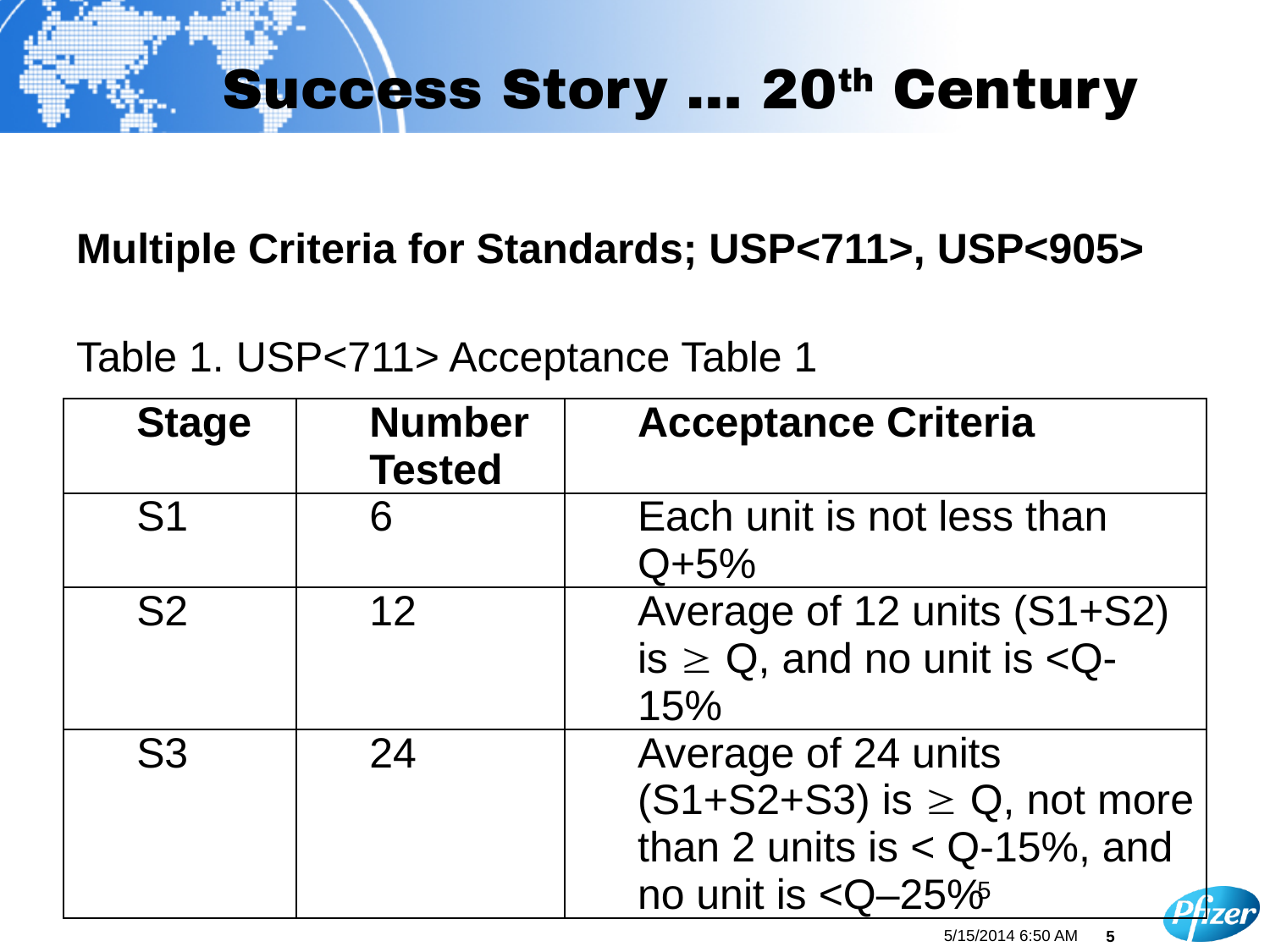

# Success Story … 20th Century
Multiple Criteria for Standards; USP<711>, USP<905>
Table 1. USP<711> Acceptance Table 1
| Stage | Number Tested | Acceptance Criteria |
| --- | --- | --- |
| S1 | 6 | Each unit is not less than Q+5% |
| S2 | 12 | Average of 12 units (S1+S2) is ≥ Q, and no unit is <Q-15% |
| S3 | 24 | Average of 24 units (S1+S2+S3) is ≥ Q, not more than 2 units is < Q-15%, and no unit is <Q–25% |
5